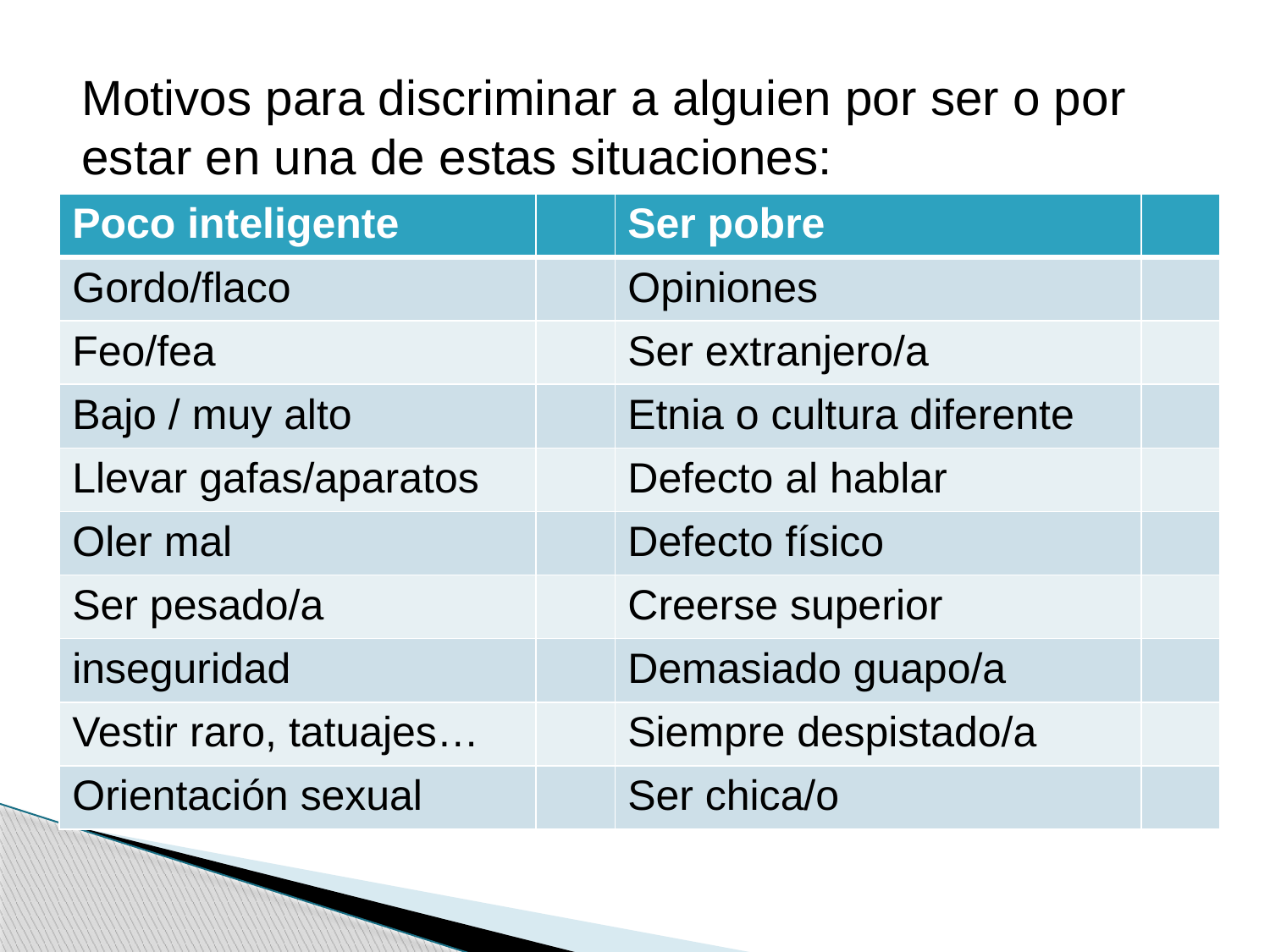

Motivos para discriminar a alguien por ser o por estar en una de estas situaciones:
| Poco inteligente |  | Ser pobre |  |
| --- | --- | --- | --- |
| Gordo/flaco |  | Opiniones |  |
| Feo/fea |  | Ser extranjero/a |  |
| Bajo / muy alto |  | Etnia o cultura diferente |  |
| Llevar gafas/aparatos |  | Defecto al hablar |  |
| Oler mal |  | Defecto físico |  |
| Ser pesado/a |  | Creerse superior |  |
| inseguridad |  | Demasiado guapo/a |  |
| Vestir raro, tatuajes… |  | Siempre despistado/a |  |
| Orientación sexual |  | Ser chica/o |  |